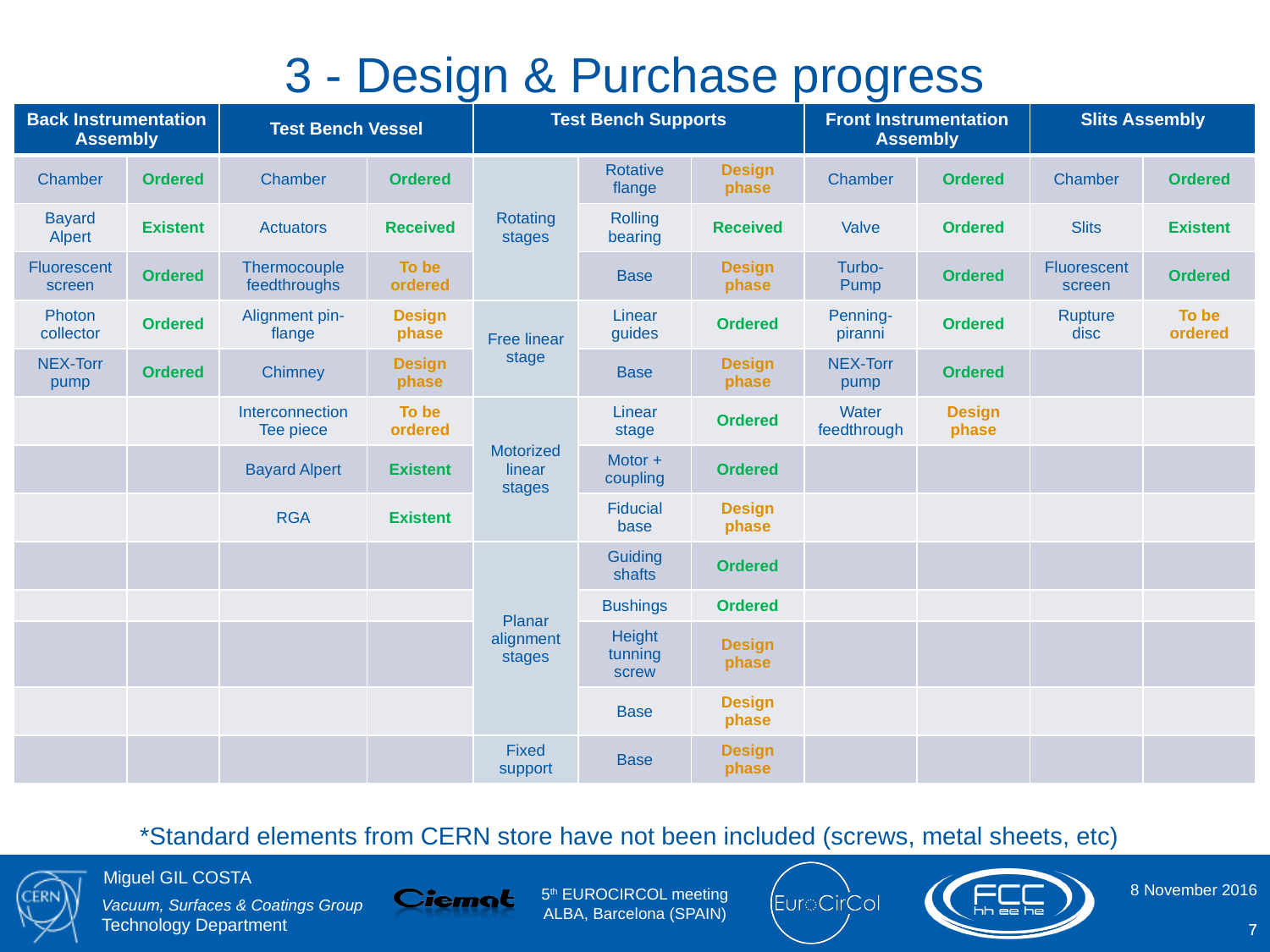

3 - Design & Purchase progress
| Back Instrumentation Assembly |  | Test Bench Vessel |  | Test Bench Supports |  |  | Front Instrumentation Assembly |  | Slits Assembly |  |
| --- | --- | --- | --- | --- | --- | --- | --- | --- | --- | --- |
| Chamber | Ordered | Chamber | Ordered | Rotating stages | Rotative flange | Design phase | Chamber | Ordered | Chamber | Ordered |
| Bayard Alpert | Existent | Actuators | Received |  | Rolling bearing | Received | Valve | Ordered | Slits | Existent |
| Fluorescent screen | Ordered | Thermocouple feedthroughs | To be ordered |  | Base | Design phase | Turbo-Pump | Ordered | Fluorescent screen | Ordered |
| Photon collector | Ordered | Alignment pin-flange | Design phase | Free linear stage | Linear guides | Ordered | Penning-piranni | Ordered | Rupture disc | To be ordered |
| NEX-Torr pump | Ordered | Chimney | Design phase |  | Base | Design phase | NEX-Torr pump | Ordered |  |  |
|  |  | Interconnection Tee piece | To be ordered | Motorized linear stages | Linear stage | Ordered | Water feedthrough | Design phase |  |  |
|  |  | Bayard Alpert | Existent |  | Motor + coupling | Ordered |  |  |  |  |
|  |  | RGA | Existent |  | Fiducial base | Design phase |  |  |  |  |
|  |  |  |  | Planar alignment stages | Guiding shafts | Ordered |  |  |  |  |
|  |  |  |  |  | Bushings | Ordered |  |  |  |  |
|  |  |  |  |  | Height tunning screw | Design phase |  |  |  |  |
|  |  |  |  |  | Base | Design phase |  |  |  |  |
|  |  |  |  | Fixed support | Base | Design phase |  |  |  |  |
*Standard elements from CERN store have not been included (screws, metal sheets, etc)
Miguel GIL COSTA
8 November 2016
7
7